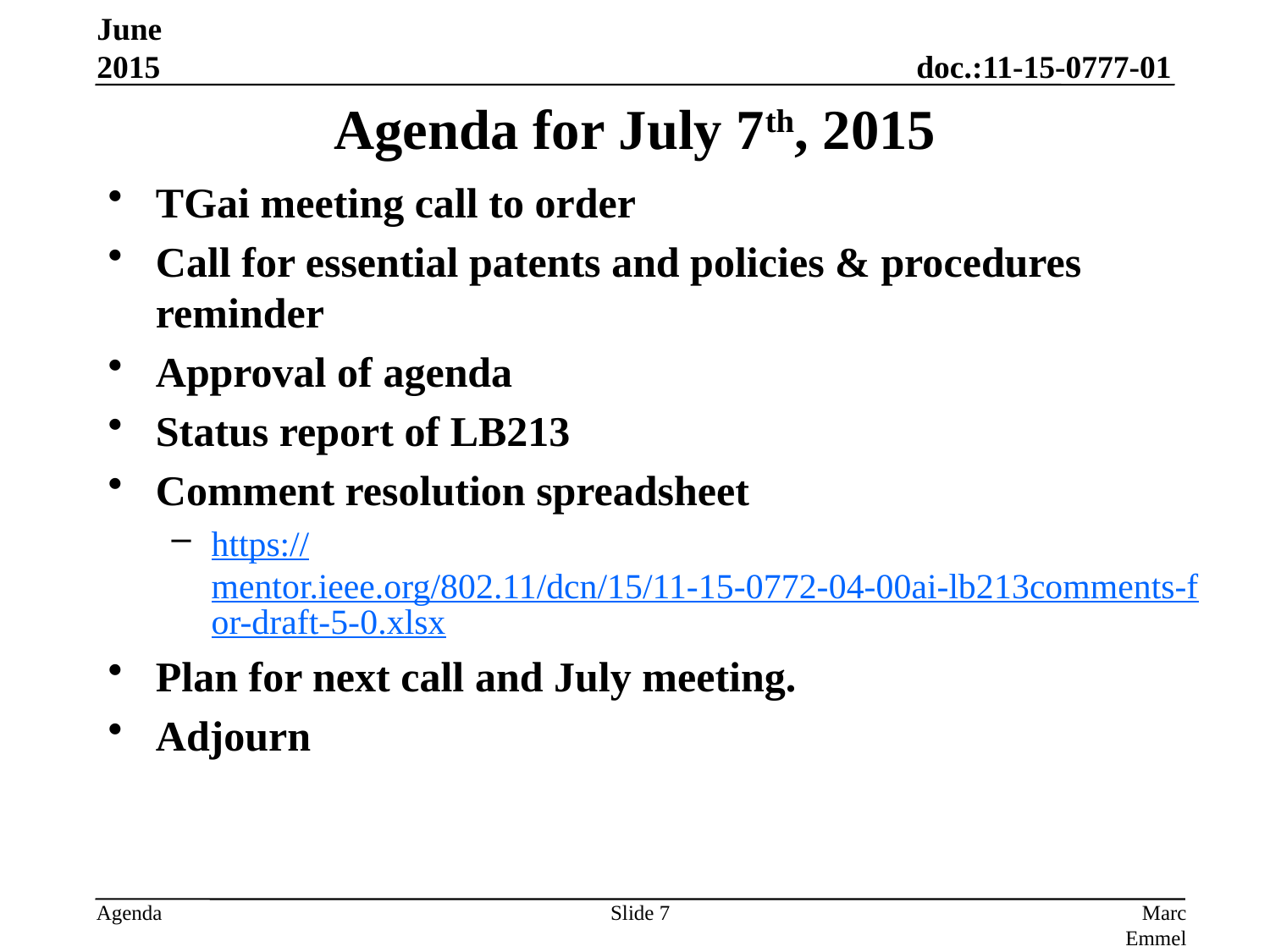

June 2015
# Agenda for July 7th, 2015
TGai meeting call to order
Call for essential patents and policies & procedures reminder
Approval of agenda
Status report of LB213
Comment resolution spreadsheet
https://mentor.ieee.org/802.11/dcn/15/11-15-0772-04-00ai-lb213comments-for-draft-5-0.xlsx
Plan for next call and July meeting.
Adjourn
Slide 7
Marc Emmelmann, SELF